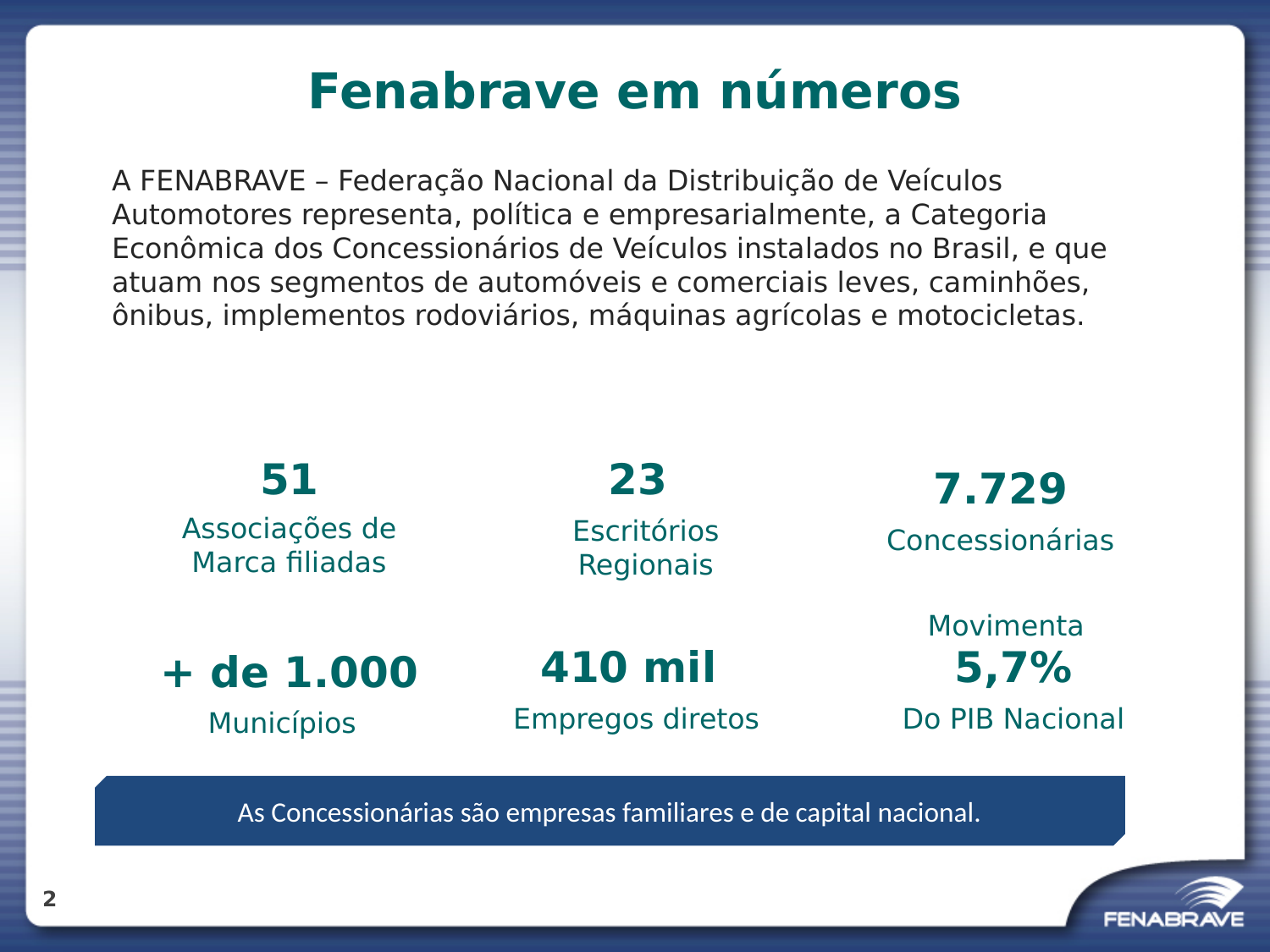

# Fenabrave em números
A FENABRAVE – Federação Nacional da Distribuição de Veículos Automotores representa, política e empresarialmente, a Categoria Econômica dos Concessionários de Veículos instalados no Brasil, e que atuam nos segmentos de automóveis e comerciais leves, caminhões, ônibus, implementos rodoviários, máquinas agrícolas e motocicletas.
51
23
7.729
Associações de
Marca filiadas
Escritórios
Regionais
Concessionárias
Movimenta
410 mil
5,7%
+ de 1.000
Empregos diretos
Do PIB Nacional
Municípios
As Concessionárias são empresas familiares e de capital nacional.
2